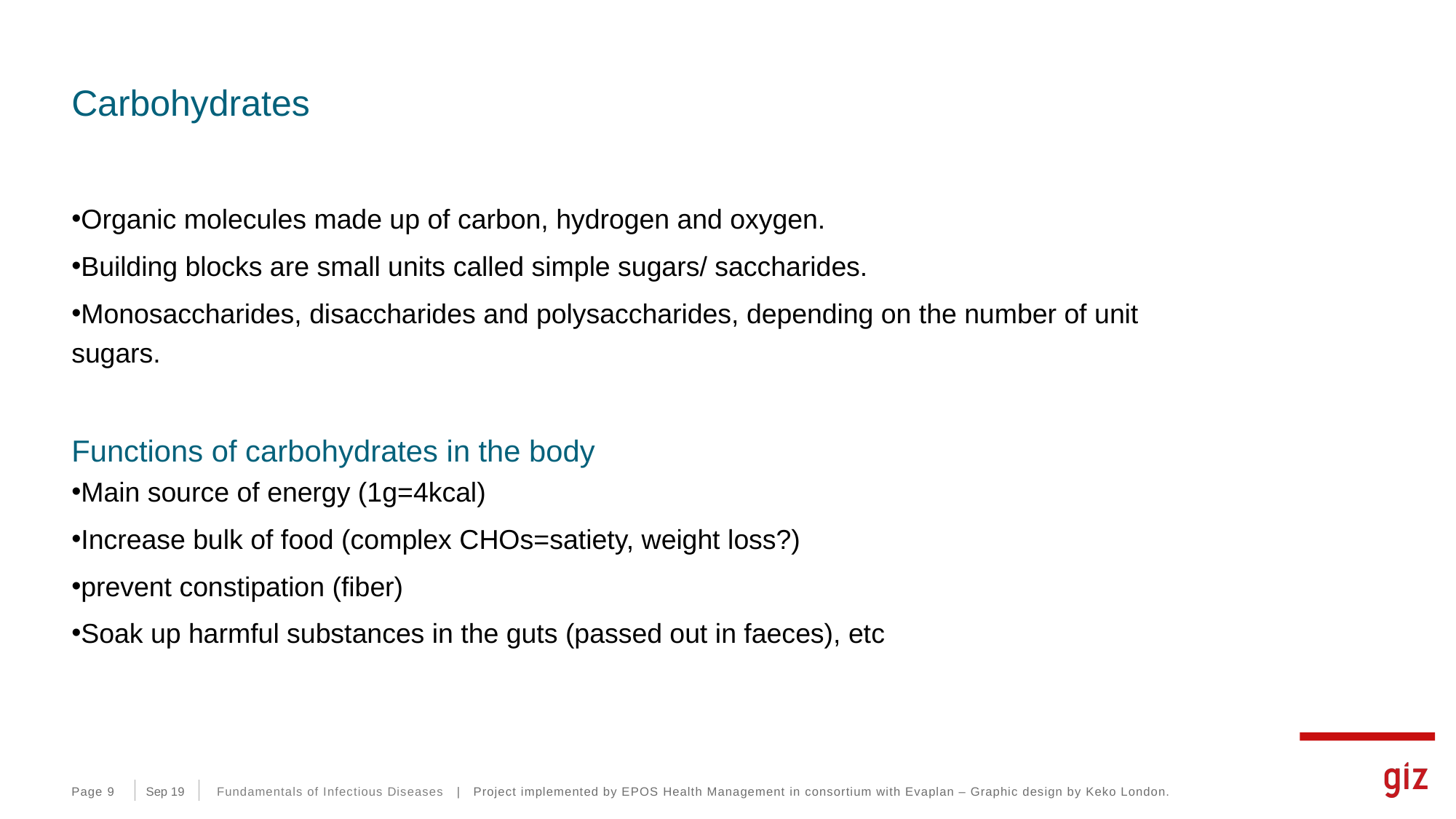

# Carbohydrates

Organic molecules made up of carbon, hydrogen and oxygen.
Building blocks are small units called simple sugars/ saccharides.
Monosaccharides, disaccharides and polysaccharides, depending on the number of unit sugars.

Functions of carbohydrates in the body
Main source of energy (1g=4kcal)
Increase bulk of food (complex CHOs=satiety, weight loss?)
prevent constipation (fiber)
Soak up harmful substances in the guts (passed out in faeces), etc